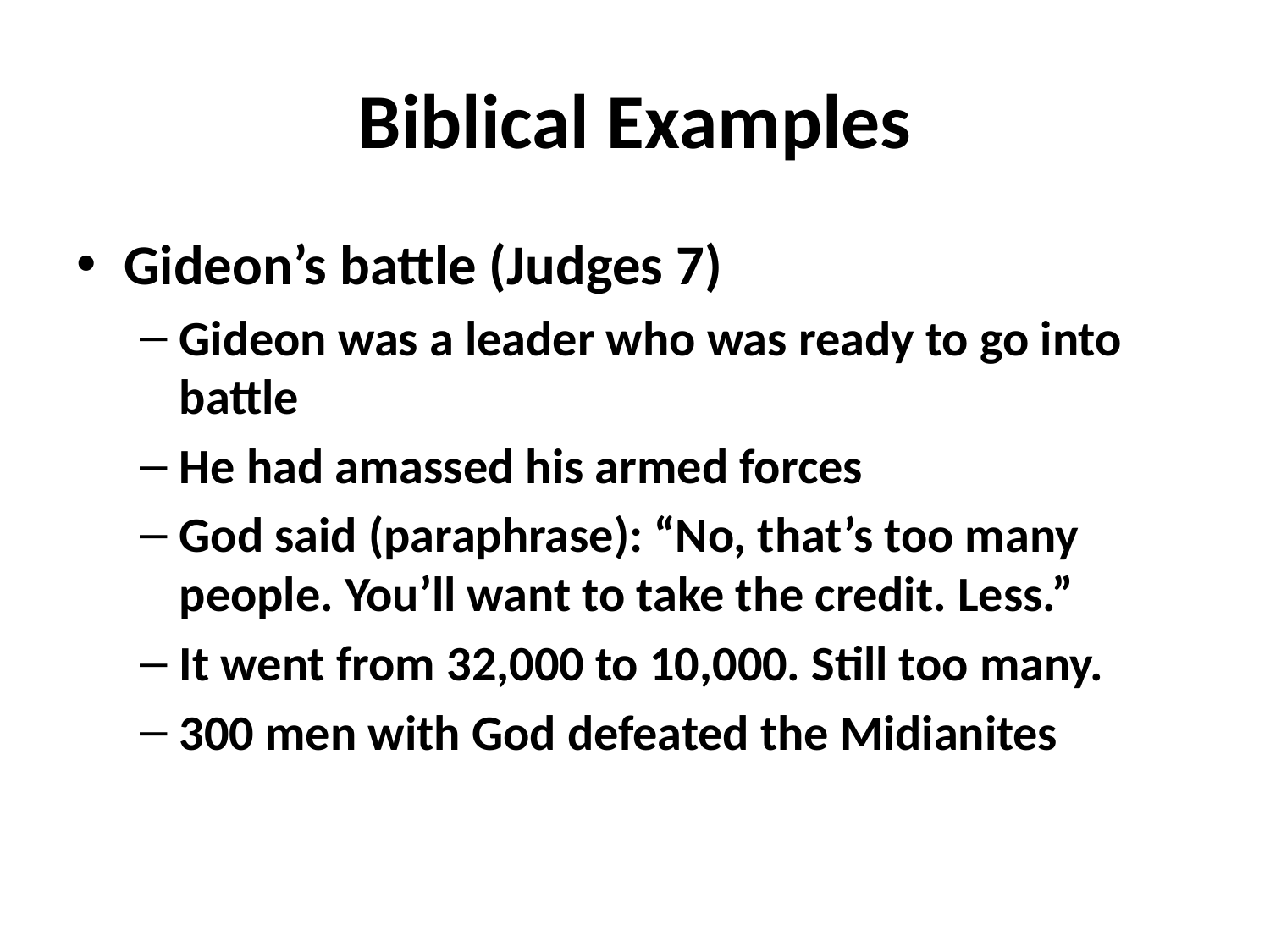

# Biblical Examples
Gideon’s battle (Judges 7)
Gideon was a leader who was ready to go into battle
He had amassed his armed forces
God said (paraphrase): “No, that’s too many people. You’ll want to take the credit. Less.”
It went from 32,000 to 10,000. Still too many.
300 men with God defeated the Midianites